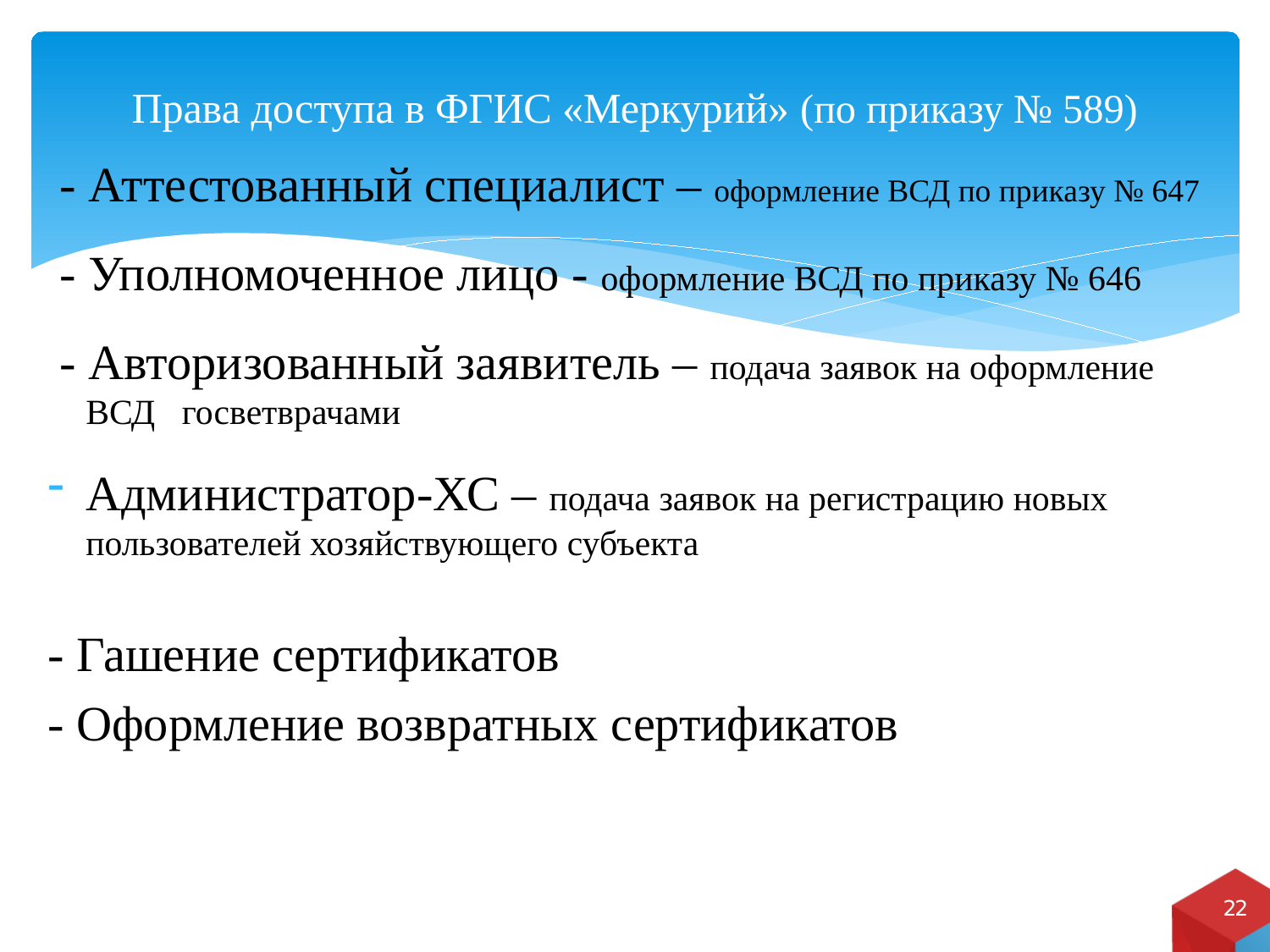

# Права доступа в ФГИС «Меркурий» (по приказу № 589)
 - Аттестованный специалист – оформление ВСД по приказу № 647

 - Уполномоченное лицо - оформление ВСД по приказу № 646

 - Авторизованный заявитель – подача заявок на оформление ВСД   госветврачами

Администратор-ХС – подача заявок на регистрацию новых пользователей хозяйствующего субъекта

- Гашение сертификатов
- Оформление возвратных сертификатов